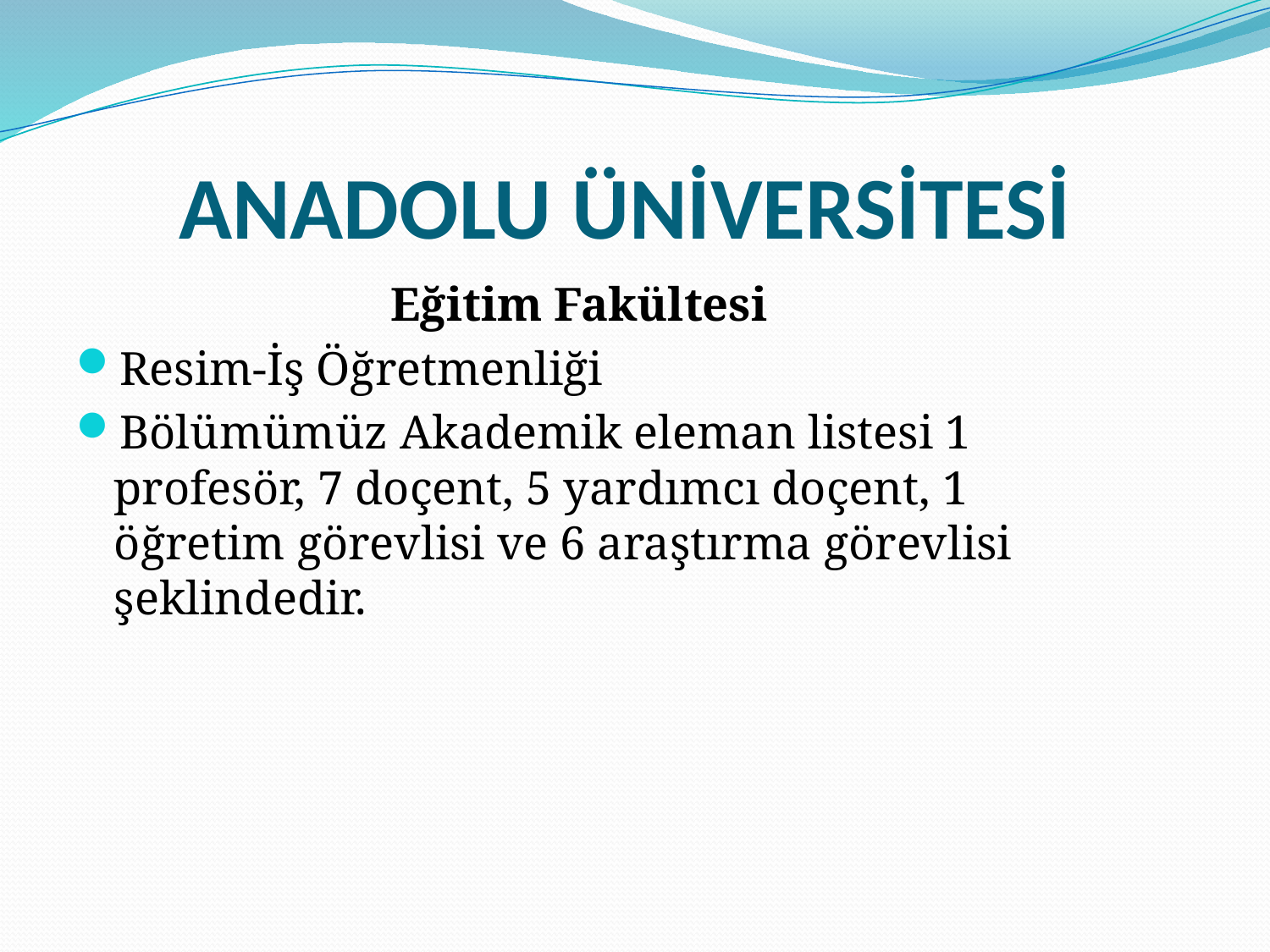

# ANADOLU ÜNİVERSİTESİ
Eğitim Fakültesi
Resim-İş Öğretmenliği
Bölümümüz Akademik eleman listesi 1 profesör, 7 doçent, 5 yardımcı doçent, 1 öğretim görevlisi ve 6 araştırma görevlisi şeklindedir.